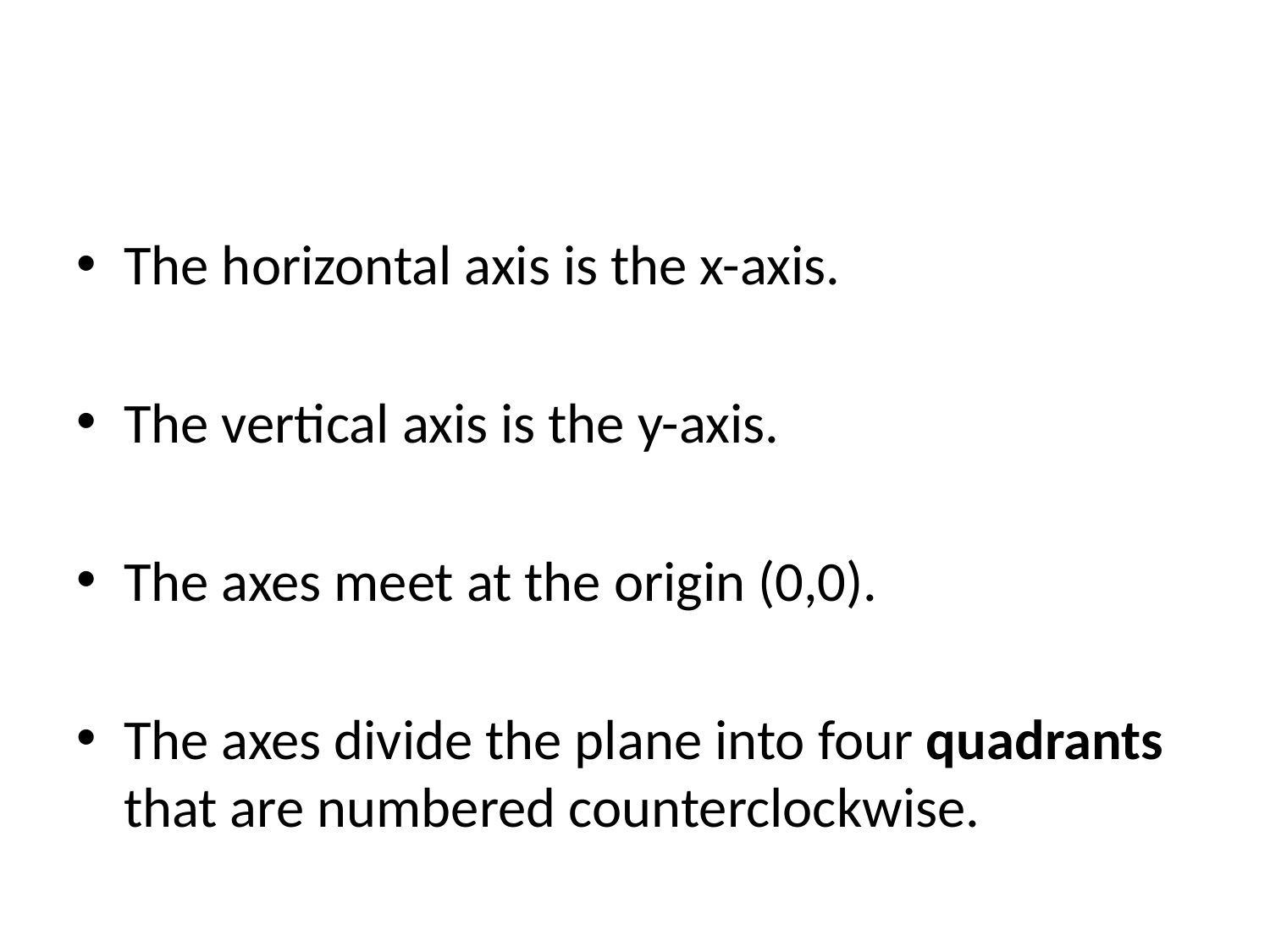

#
The horizontal axis is the x-axis.

The vertical axis is the y-axis.

The axes meet at the origin (0,0).

The axes divide the plane into four quadrants that are numbered counterclockwise.